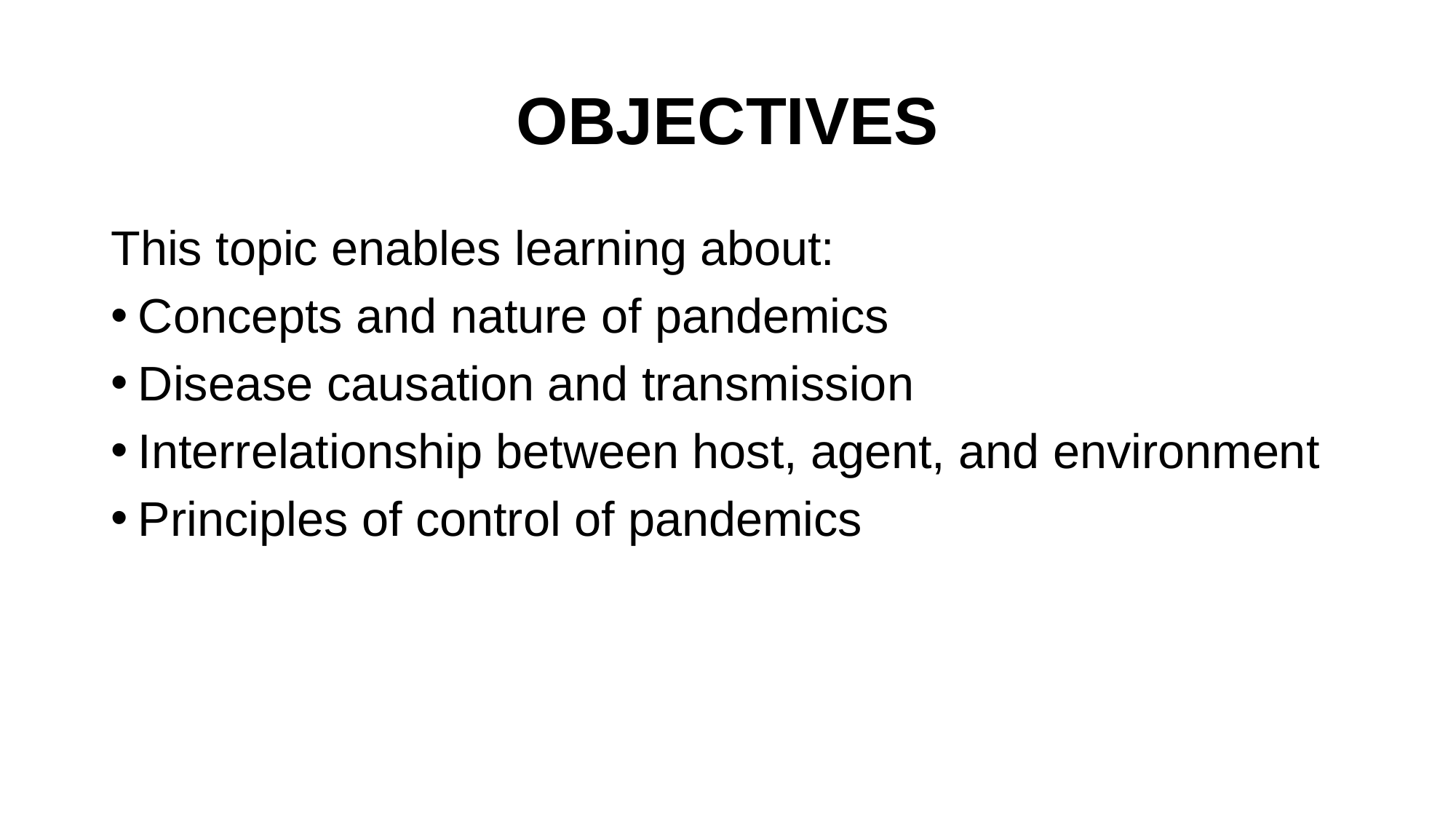

# OBJECTIVES
This topic enables learning about:
Concepts and nature of pandemics
Disease causation and transmission
Interrelationship between host, agent, and environment
Principles of control of pandemics